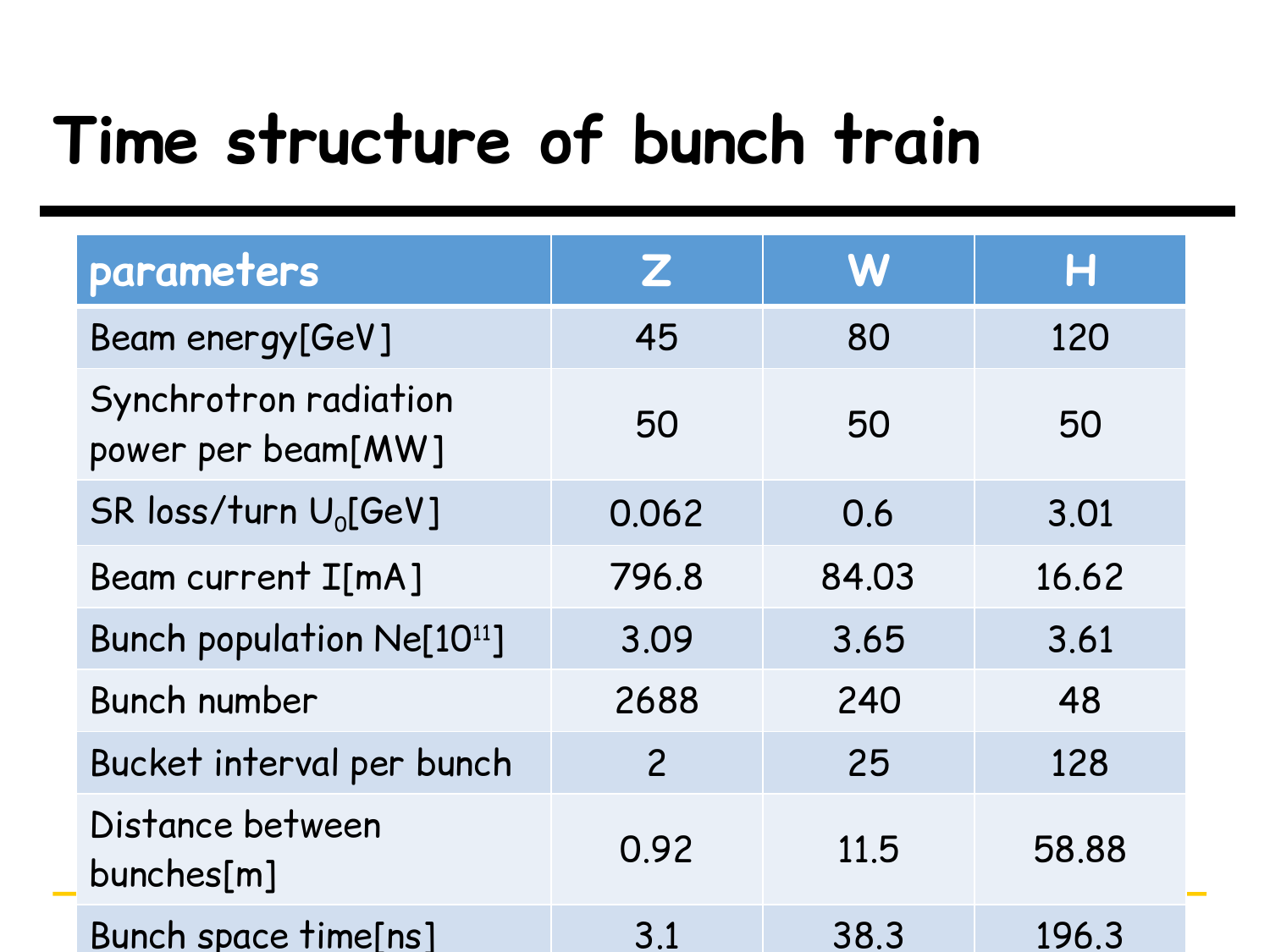

# Time structure of bunch train
_
| parameters | Z | W | H |
| --- | --- | --- | --- |
| Beam energy[GeV] | 45 | 80 | 120 |
| Synchrotron radiation power per beam[MW] | 50 | 50 | 50 |
| SR loss/turn U0[GeV] | 0.062 | 0.6 | 3.01 |
| Beam current I[mA] | 796.8 | 84.03 | 16.62 |
| Bunch population Ne[1011] | 3.09 | 3.65 | 3.61 |
| Bunch number | 2688 | 240 | 48 |
| Bucket interval per bunch | 2 | 25 | 128 |
| Distance between bunches[m] | 0.92 | 11.5 | 58.88 |
| Bunch space time[ns] | 3.1 | 38.3 | 196.3 |